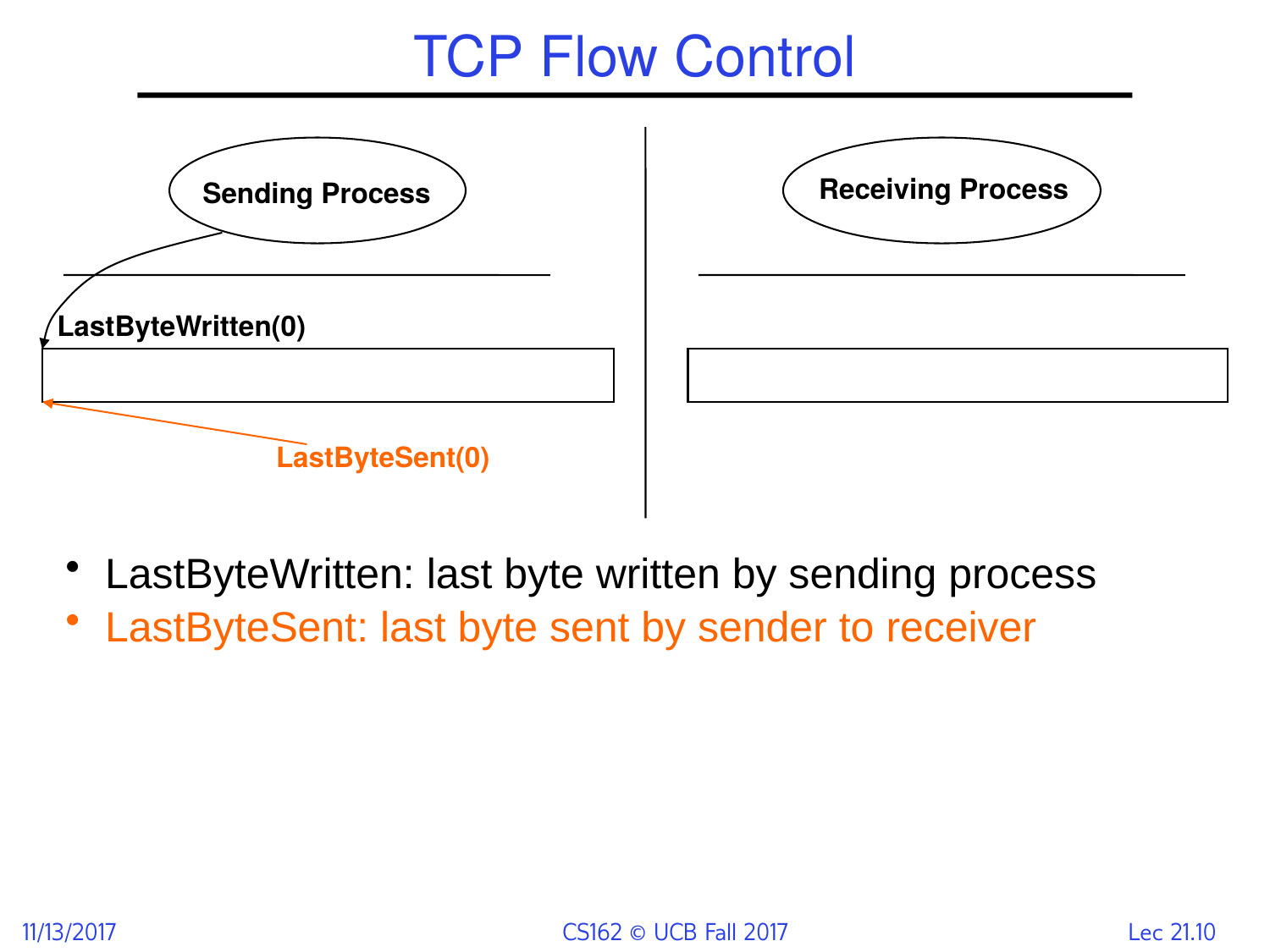

# TCP Flow Control

Receiving Process
Sending Process

LastByteWritten(0)

LastByteSent(0)
LastByteWritten: last byte written by sending process
LastByteSent: last byte sent by sender to receiver